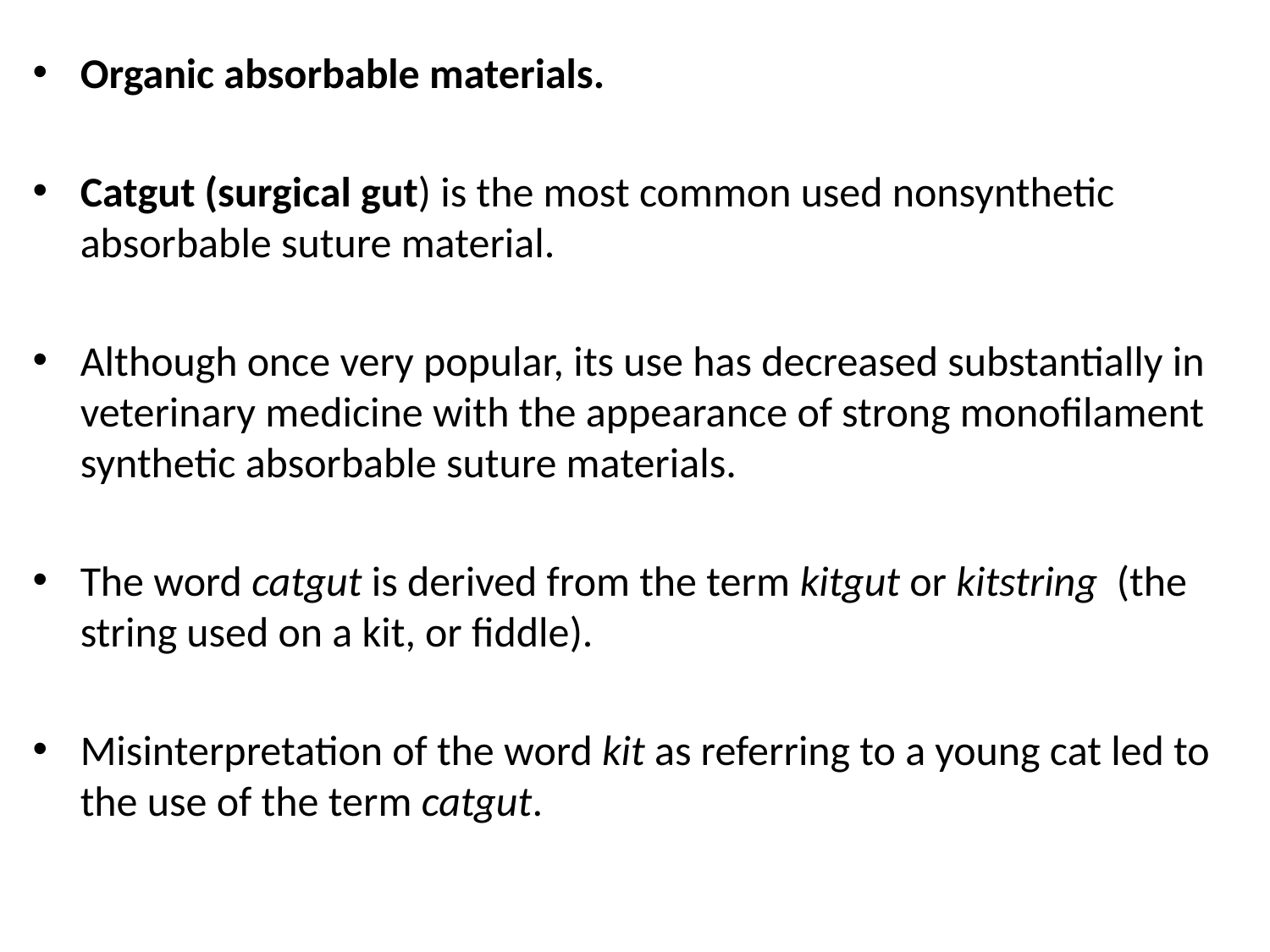

Organic absorbable materials.

Catgut (surgical gut) is the most common used nonsynthetic absorbable suture material.

Although once very popular, its use has decreased substantially in veterinary medicine with the appearance of strong monofilament synthetic absorbable suture materials.

The word catgut is derived from the term kitgut or kitstring  (the string used on a kit, or fiddle).

Misinterpretation of the word kit as referring to a young cat led to the use of the term catgut.